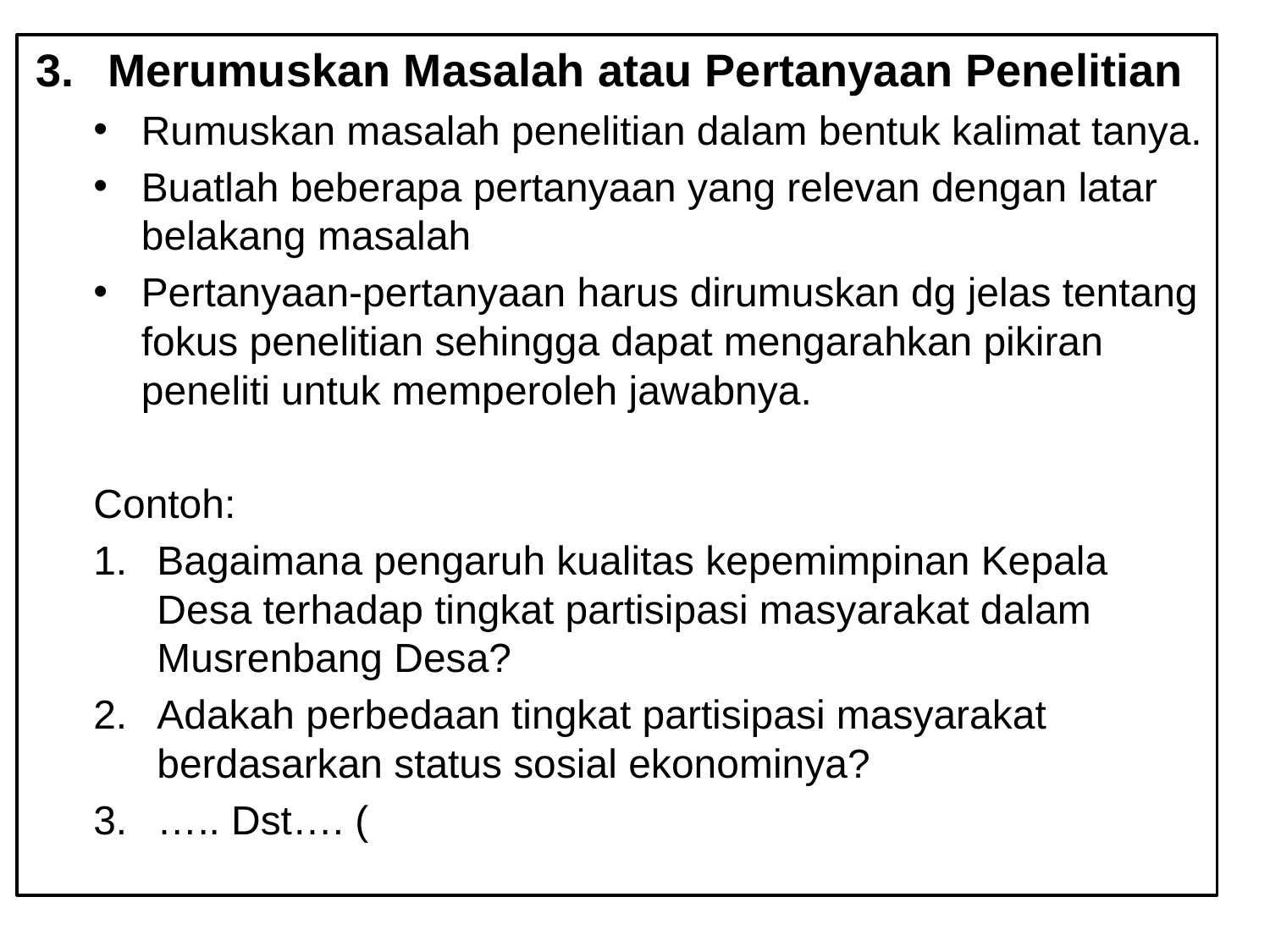

Merumuskan Masalah atau Pertanyaan Penelitian
Rumuskan masalah penelitian dalam bentuk kalimat tanya.
Buatlah beberapa pertanyaan yang relevan dengan latar belakang masalah
Pertanyaan-pertanyaan harus dirumuskan dg jelas tentang fokus penelitian sehingga dapat mengarahkan pikiran peneliti untuk memperoleh jawabnya.

Contoh:
Bagaimana pengaruh kualitas kepemimpinan Kepala Desa terhadap tingkat partisipasi masyarakat dalam Musrenbang Desa?
Adakah perbedaan tingkat partisipasi masyarakat berdasarkan status sosial ekonominya?
….. Dst…. (